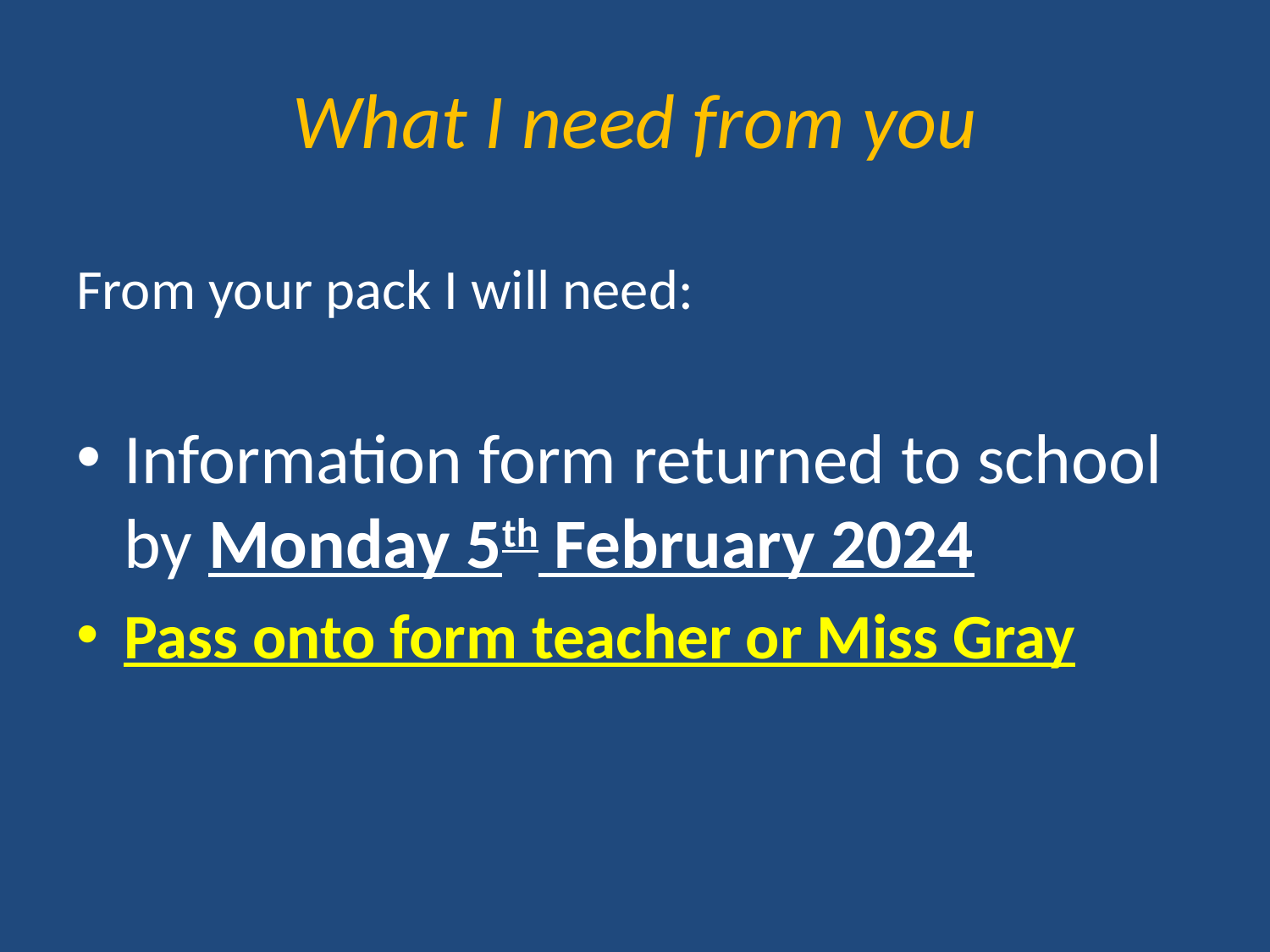

# What I need from you
From your pack I will need:

Information form returned to school by Monday 5th February 2024
Pass onto form teacher or Miss Gray